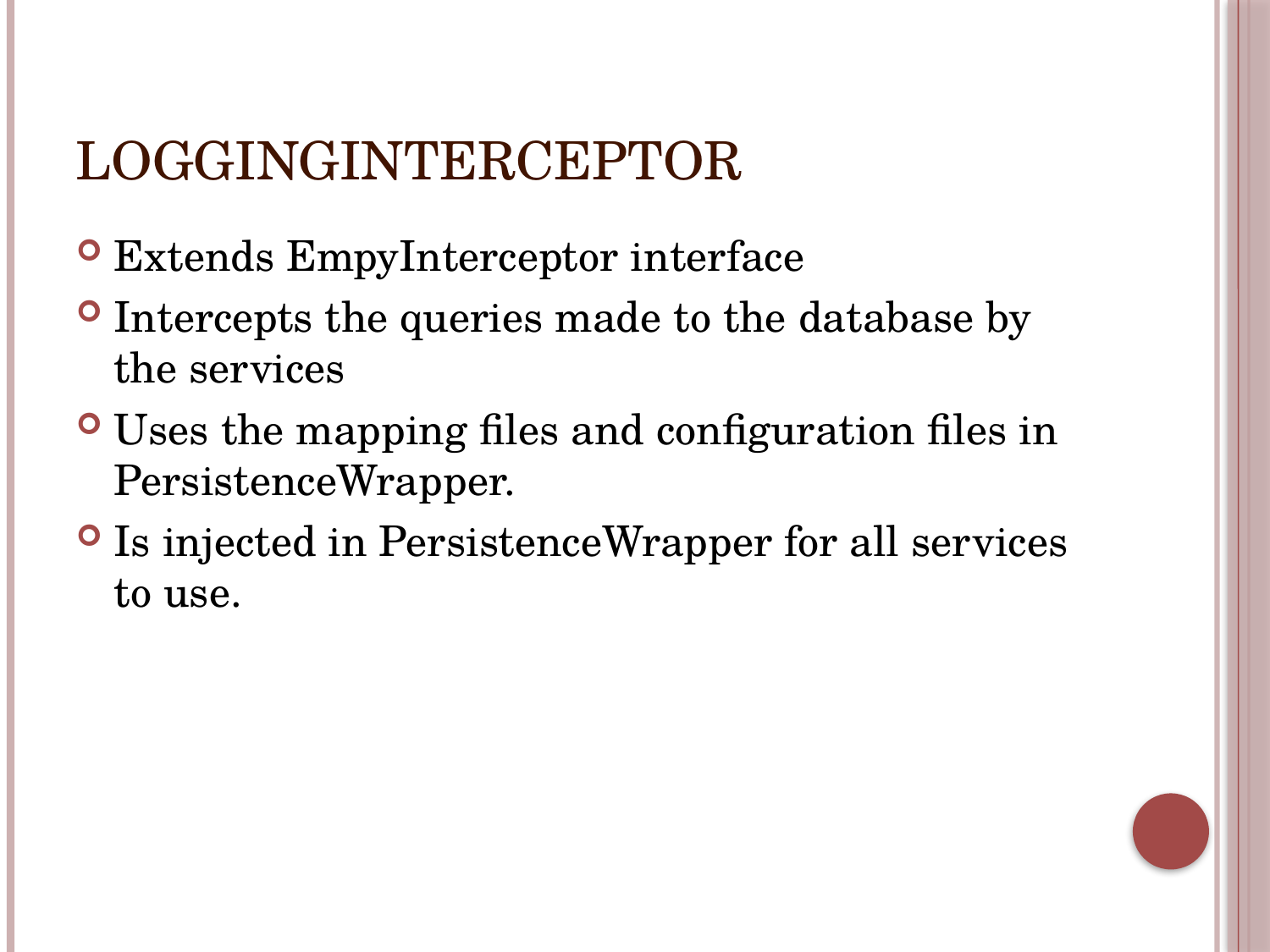

# LoggingInterceptor
Extends EmpyInterceptor interface
Intercepts the queries made to the database by the services
Uses the mapping files and configuration files in PersistenceWrapper.
Is injected in PersistenceWrapper for all services to use.